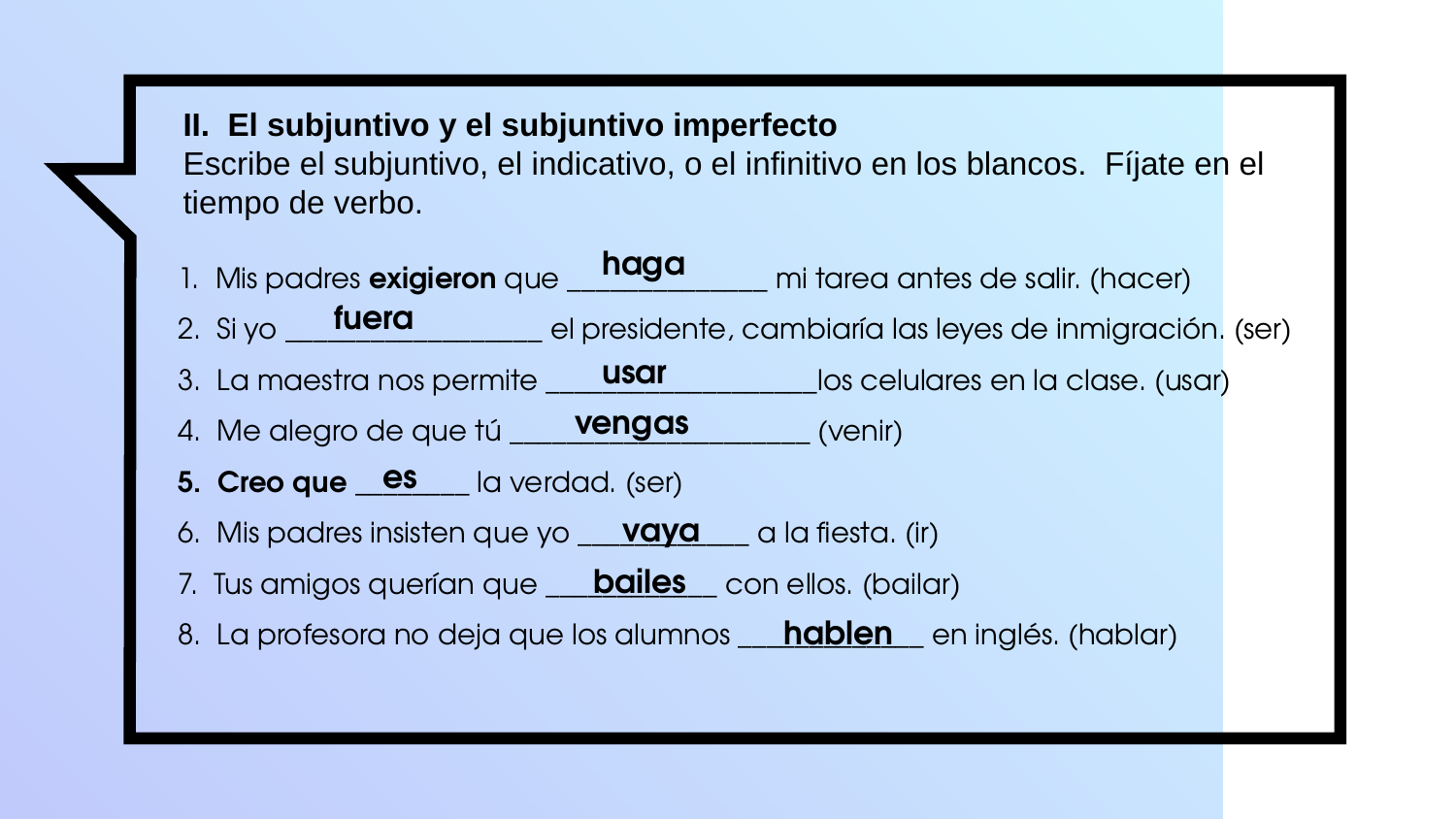

# II.  El subjuntivo y el subjuntivo imperfecto Escribe el subjuntivo, el indicativo, o el infinitivo en los blancos.  Fíjate en el tiempo de verbo.
1.  Mis padres exigieron que ______________ mi tarea antes de salir. (hacer)
2.  Si yo __________________ el presidente, cambiaría las leyes de inmigración. (ser)
3.  La maestra nos permite ___________________los celulares en la clase. (usar)
4.  Me alegro de que tú _____________________ (venir)
5.  Creo que ________ la verdad. (ser)
6.  Mis padres insisten que yo ____________ a la fiesta. (ir)
7.  Tus amigos querían que ____________ con ellos. (bailar)
8.  La profesora no deja que los alumnos _____________ en inglés. (hablar)

haga
fuera
usar
vengas
es
vaya
bailes
hablen